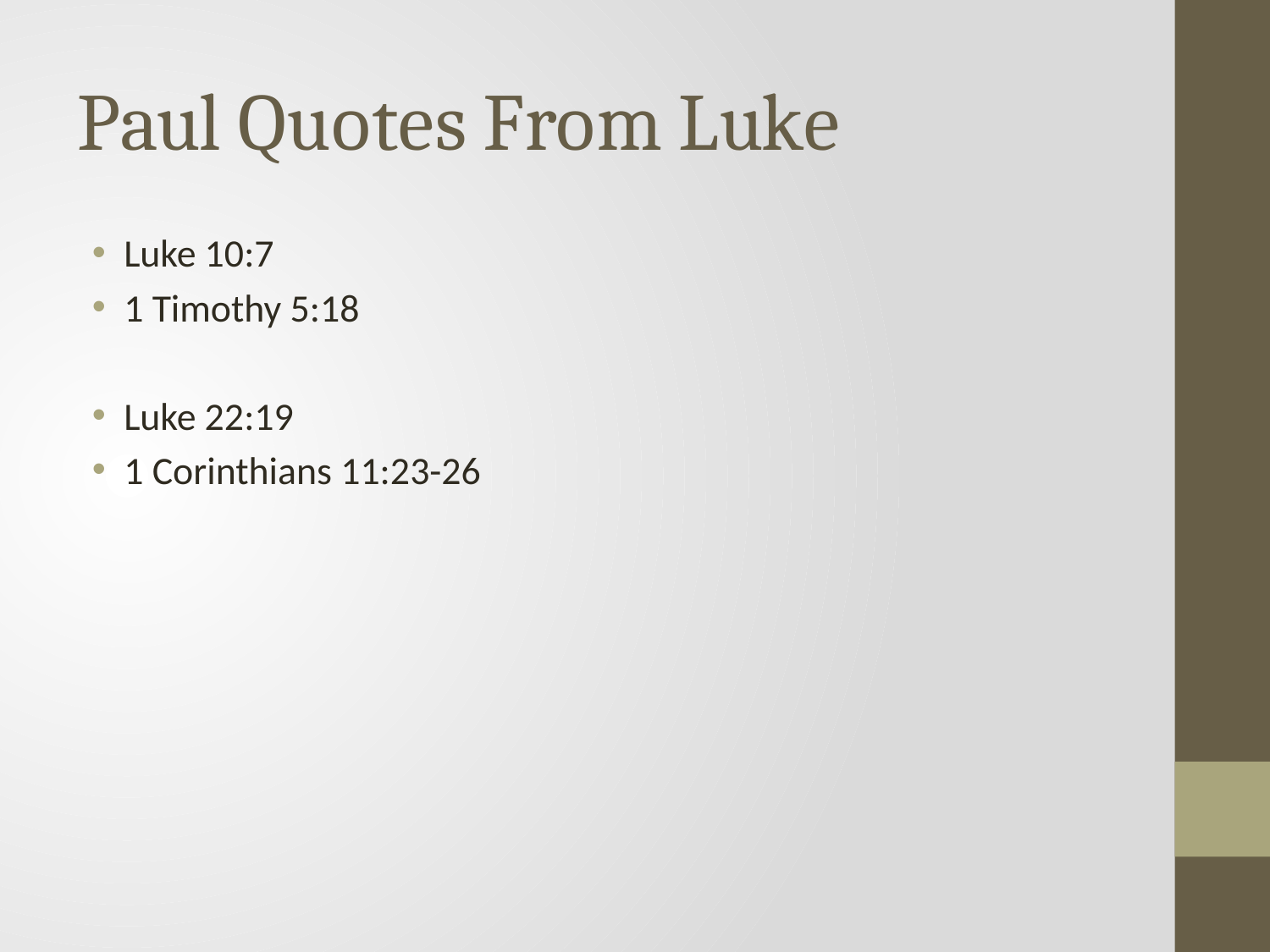

# Paul Quotes From Luke
Luke 10:7
1 Timothy 5:18

Luke 22:19
1 Corinthians 11:23-26